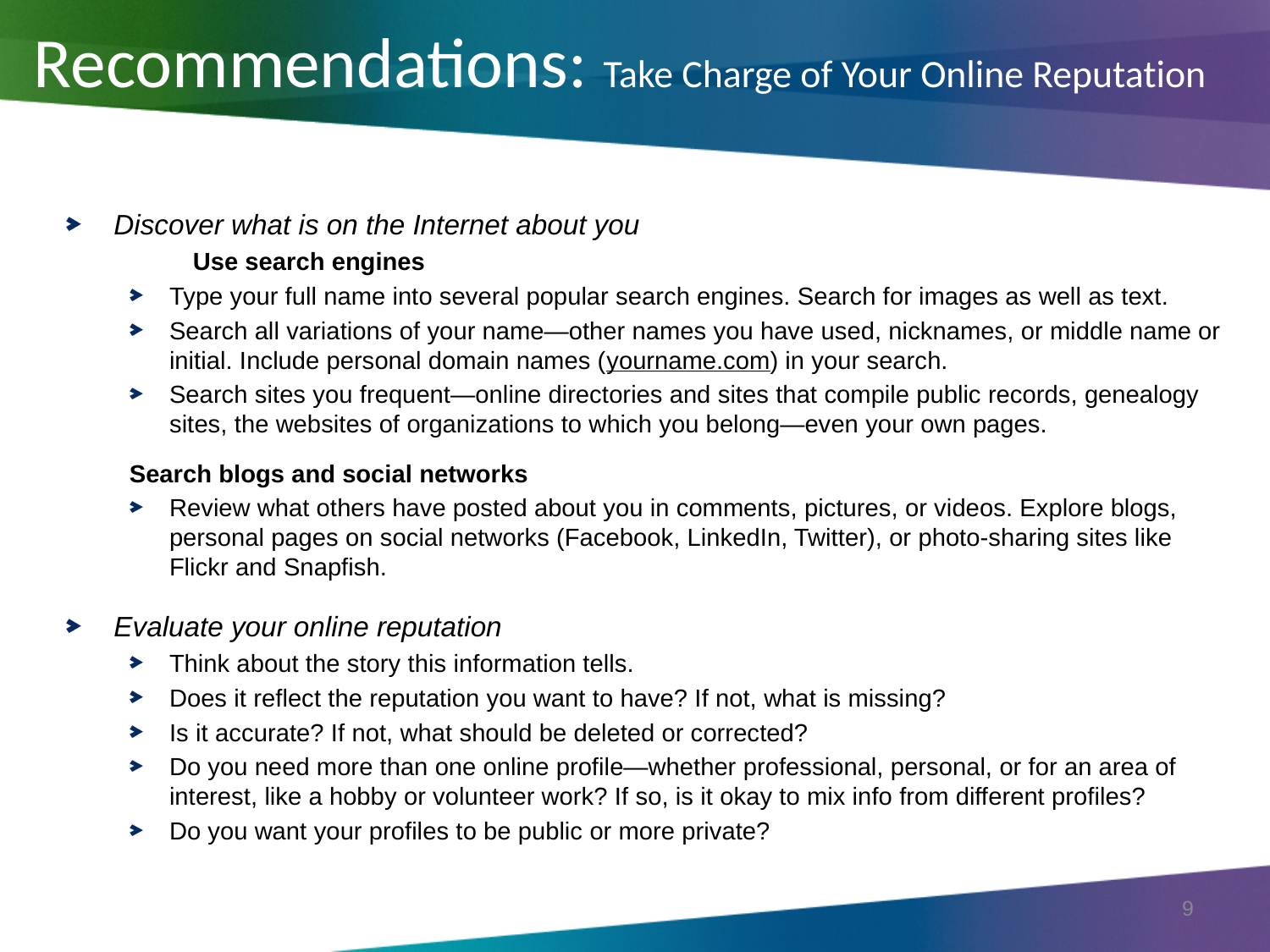

# Recommendations: Take Charge of Your Online Reputation
Discover what is on the Internet about you
	Use search engines
Type your full name into several popular search engines. Search for images as well as text.
Search all variations of your name—other names you have used, nicknames, or middle name or initial. Include personal domain names (yourname.com) in your search.
Search sites you frequent—online directories and sites that compile public records, genealogy sites, the websites of organizations to which you belong—even your own pages.

Search blogs and social networks
Review what others have posted about you in comments, pictures, or videos. Explore blogs, personal pages on social networks (Facebook, LinkedIn, Twitter), or photo-sharing sites like Flickr and Snapfish.

Evaluate your online reputation
Think about the story this information tells.
Does it reflect the reputation you want to have? If not, what is missing?
Is it accurate? If not, what should be deleted or corrected?
Do you need more than one online profile—whether professional, personal, or for an area of interest, like a hobby or volunteer work? If so, is it okay to mix info from different profiles?
Do you want your profiles to be public or more private?
9